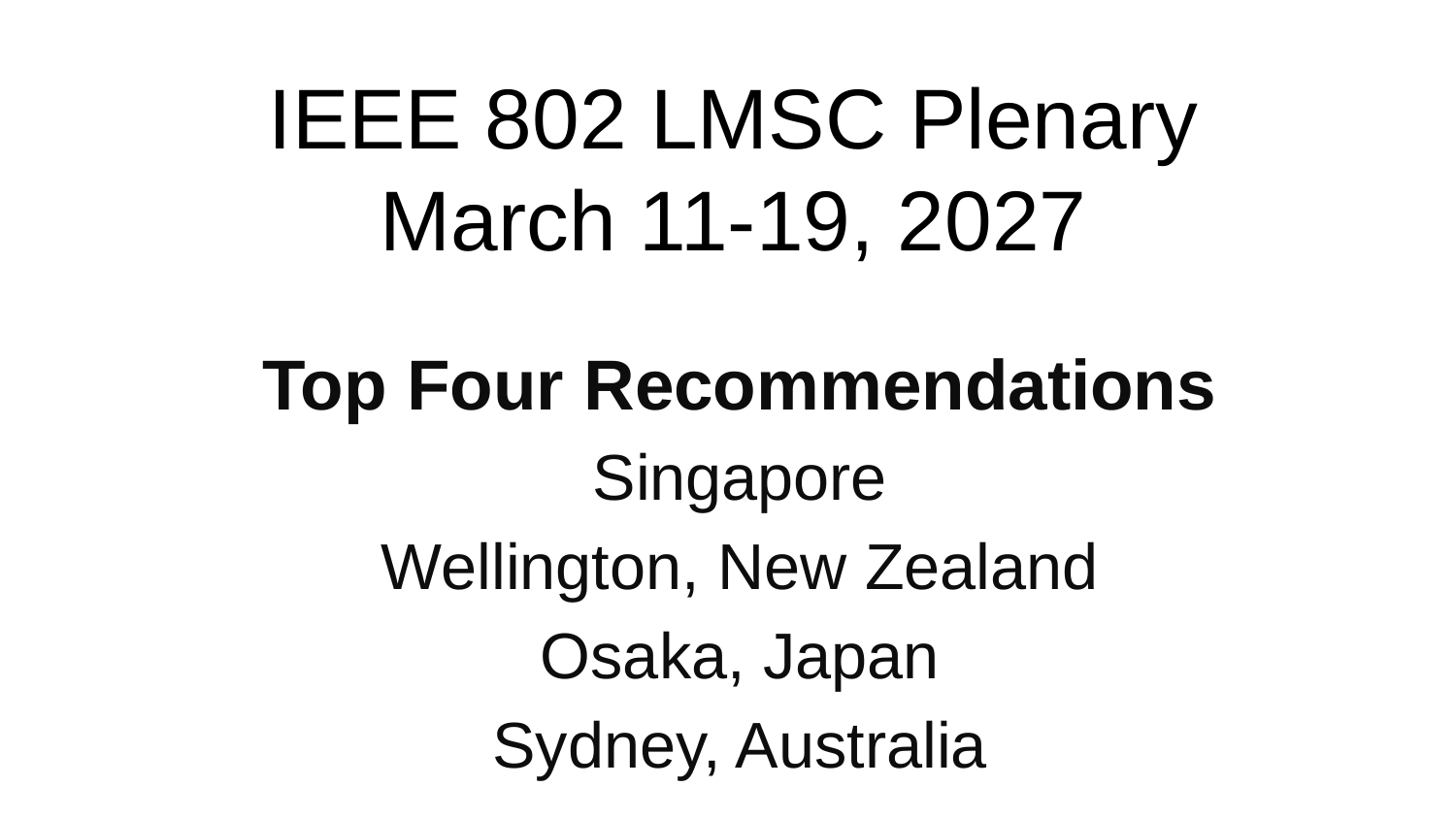

IEEE 802 LMSC Plenary
March 11-19, 2027
Top Four Recommendations
Singapore
Wellington, New Zealand
Osaka, Japan
Sydney, Australia